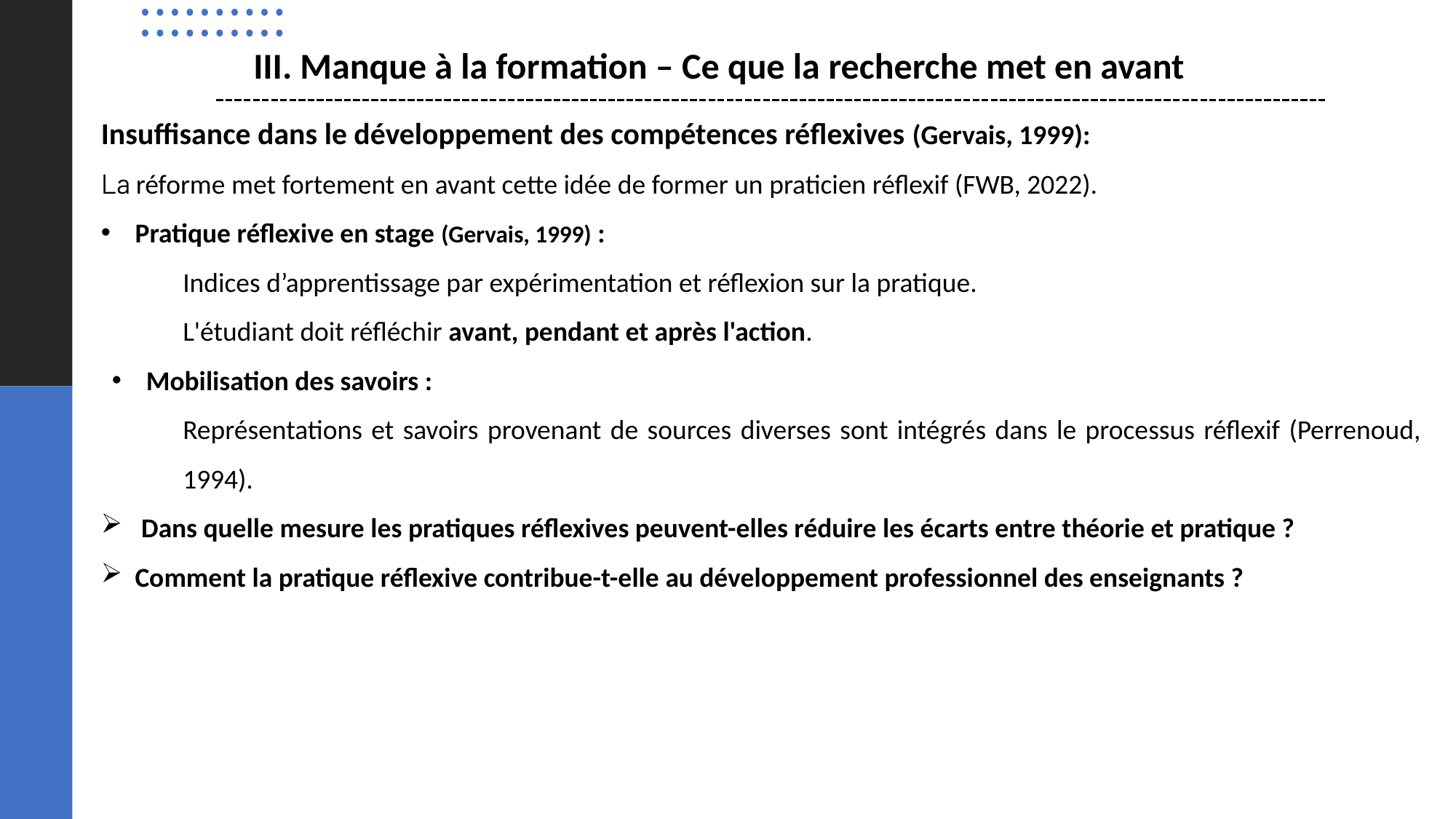

III. Manque à la formation – Ce que la recherche met en avant
Insuffisance dans le développement des compétences réflexives (Gervais, 1999):
La réforme met fortement en avant cette idée de former un praticien réflexif (FWB, 2022).
Pratique réflexive en stage (Gervais, 1999) :
Indices d’apprentissage par expérimentation et réflexion sur la pratique.
L'étudiant doit réfléchir avant, pendant et après l'action.
Mobilisation des savoirs :
Représentations et savoirs provenant de sources diverses sont intégrés dans le processus réflexif (Perrenoud, 1994).
 Dans quelle mesure les pratiques réflexives peuvent-elles réduire les écarts entre théorie et pratique ?
Comment la pratique réflexive contribue-t-elle au développement professionnel des enseignants ?

24